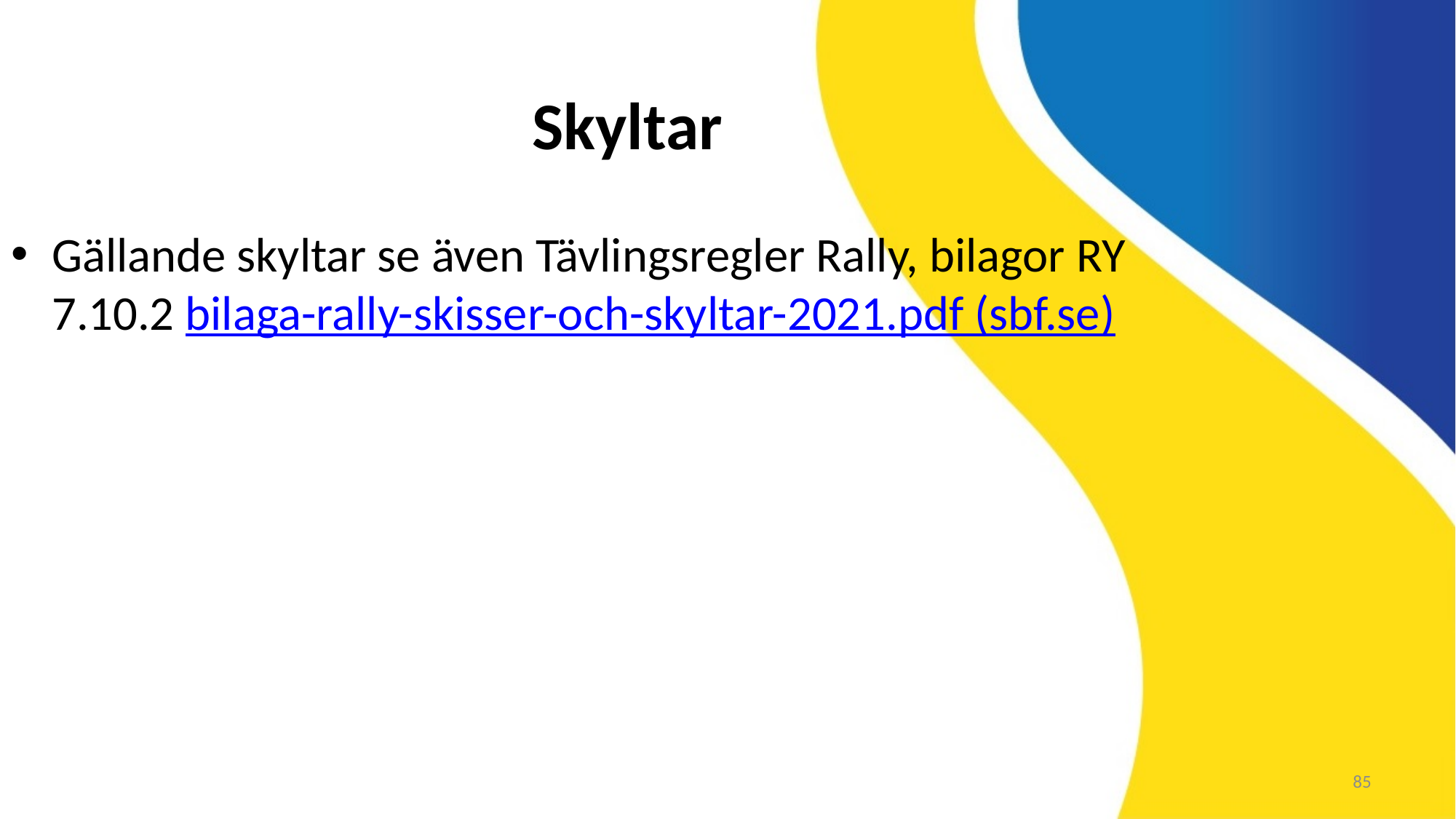

Skyltar
Gällande skyltar se även Tävlingsregler Rally, bilagor RY 7.10.2 bilaga-rally-skisser-och-skyltar-2021.pdf (sbf.se)
85